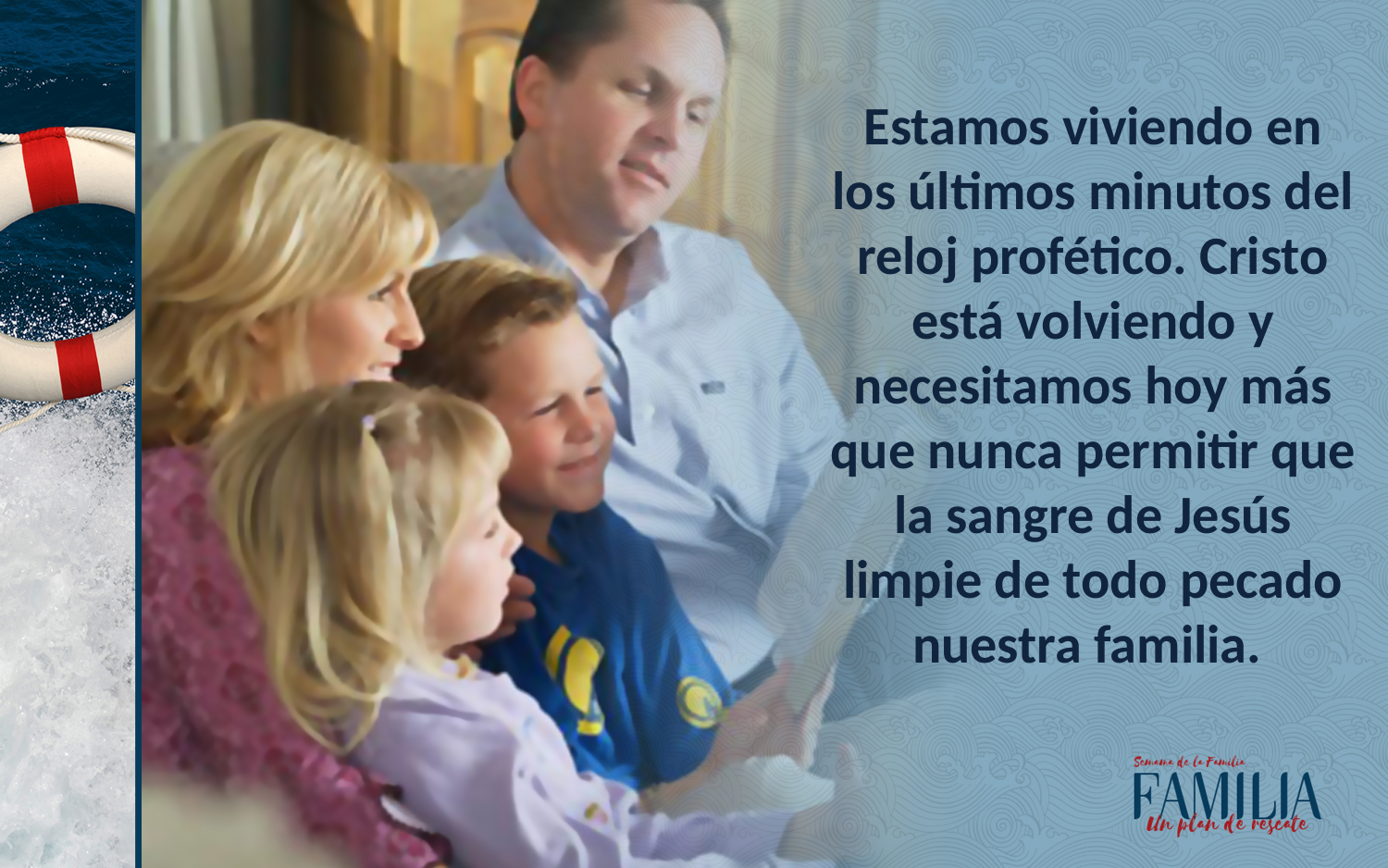

Estamos viviendo en los últimos minutos del reloj profético. Cristo está volviendo y necesitamos hoy más que nunca permitir que la sangre de Jesús limpie de todo pecado nuestra familia.